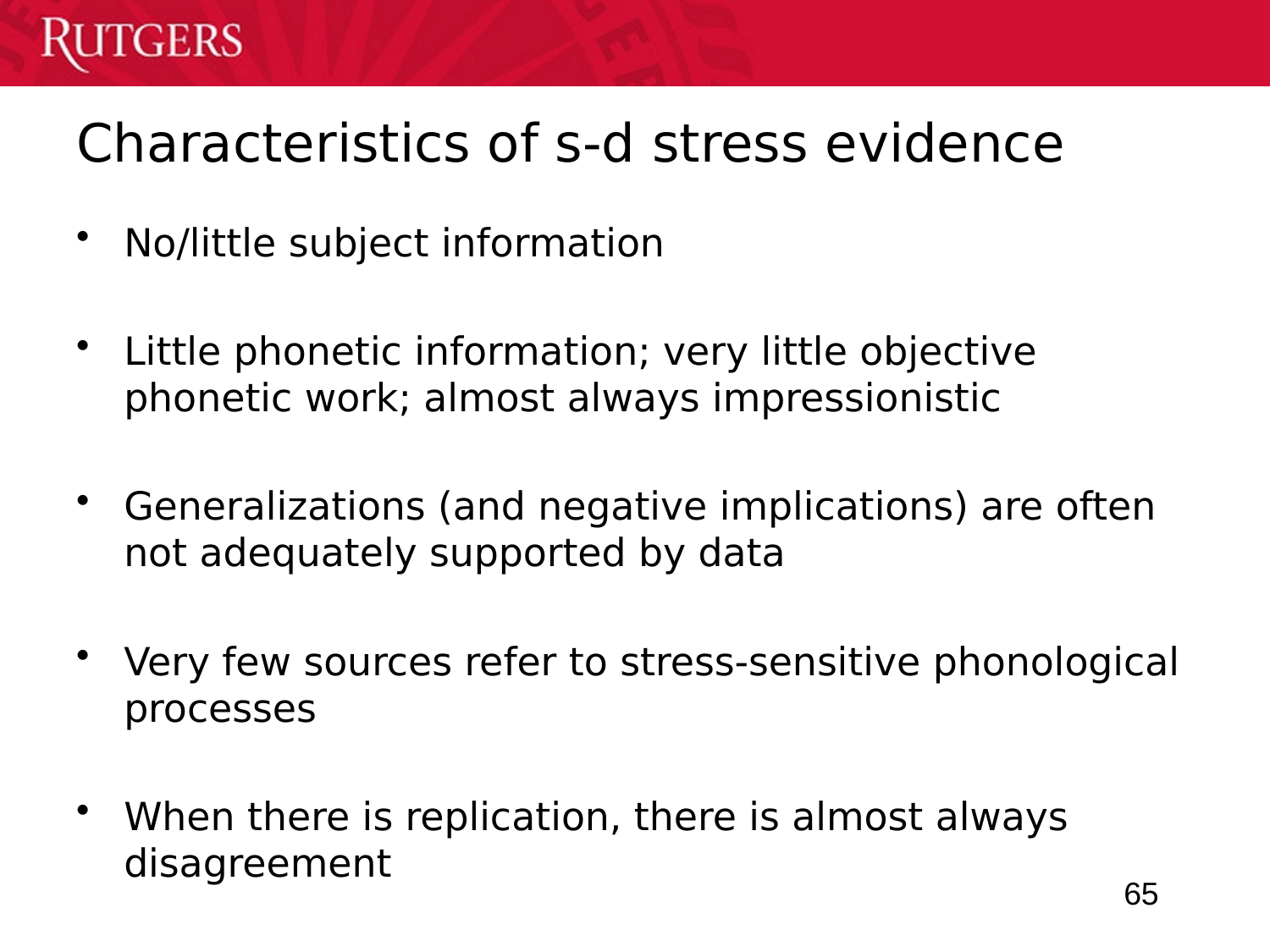

# Characteristics of s-d stress evidence
No/little subject information

Little phonetic information; very little objective phonetic work; almost always impressionistic

Generalizations (and negative implications) are often not adequately supported by data

Very few sources refer to stress-sensitive phonological processes

When there is replication, there is almost always disagreement